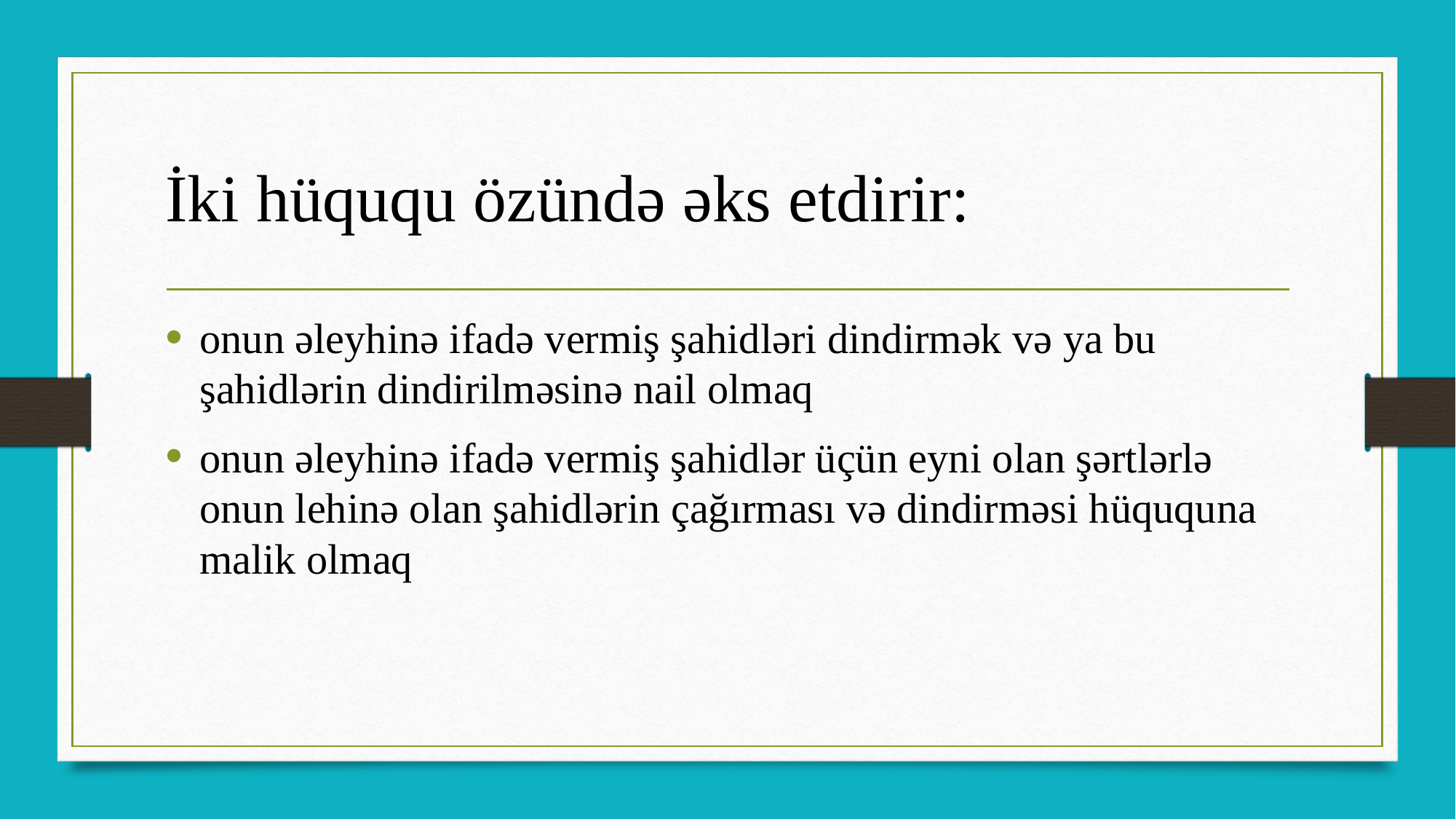

# İki hüququ özündə əks etdirir:
onun əleyhinə ifadə vermiş şahidləri dindirmək və ya bu şahidlərin dindirilməsinə nail olmaq
onun əleyhinə ifadə vermiş şahidlər üçün eyni olan şərtlərlə onun lehinə olan şahidlərin çağırması və dindirməsi hüququna malik olmaq